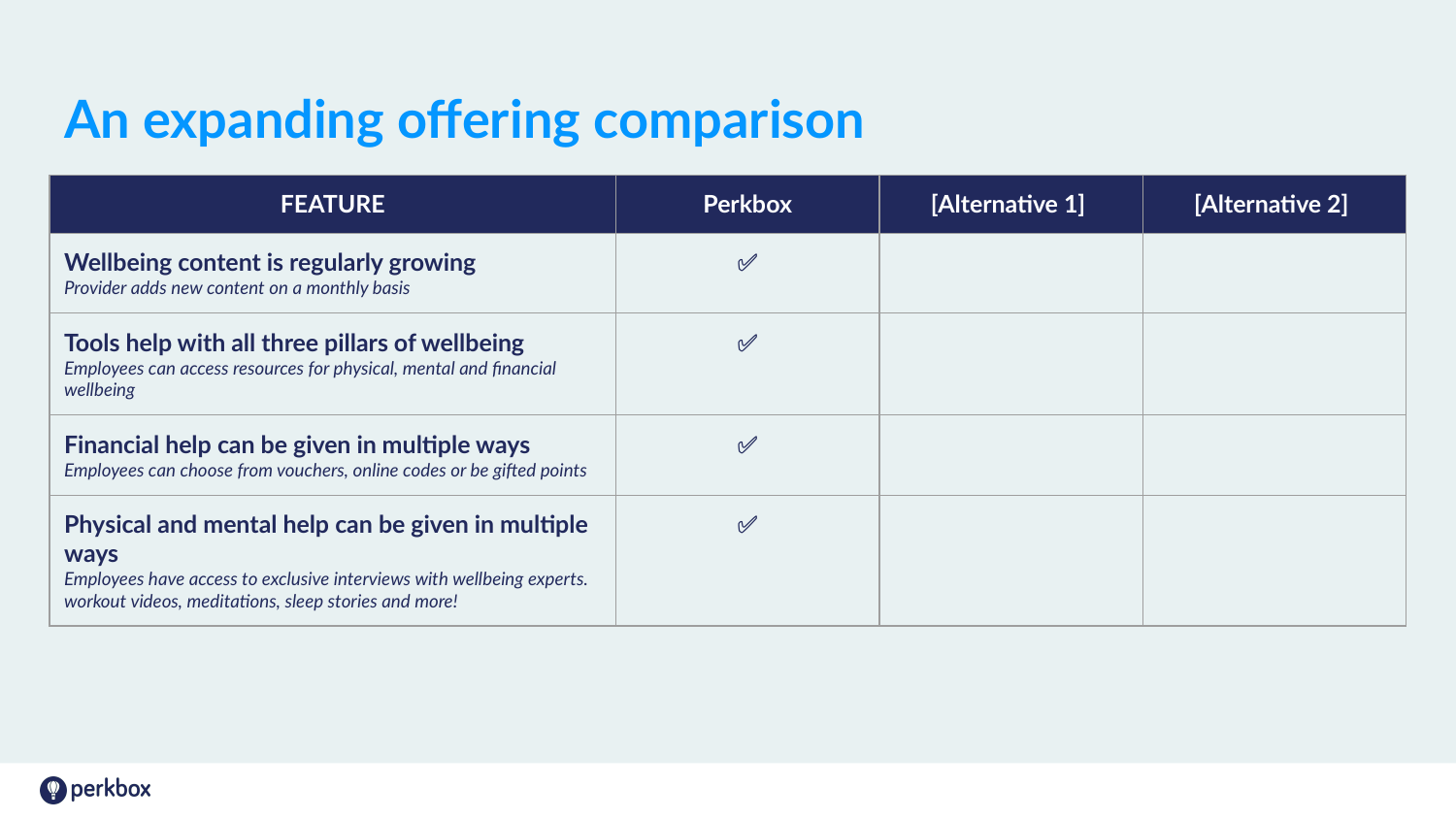

# An expanding offering comparison
| FEATURE | Perkbox | [Alternative 1] | [Alternative 2] |
| --- | --- | --- | --- |
| Wellbeing content is regularly growing Provider adds new content on a monthly basis | ✅ |  |  |
| Tools help with all three pillars of wellbeing Employees can access resources for physical, mental and financial wellbeing | ✅ |  |  |
| Financial help can be given in multiple ways Employees can choose from vouchers, online codes or be gifted points | ✅ |  |  |
| Physical and mental help can be given in multiple ways Employees have access to exclusive interviews with wellbeing experts. workout videos, meditations, sleep stories and more! | ✅ |  |  |